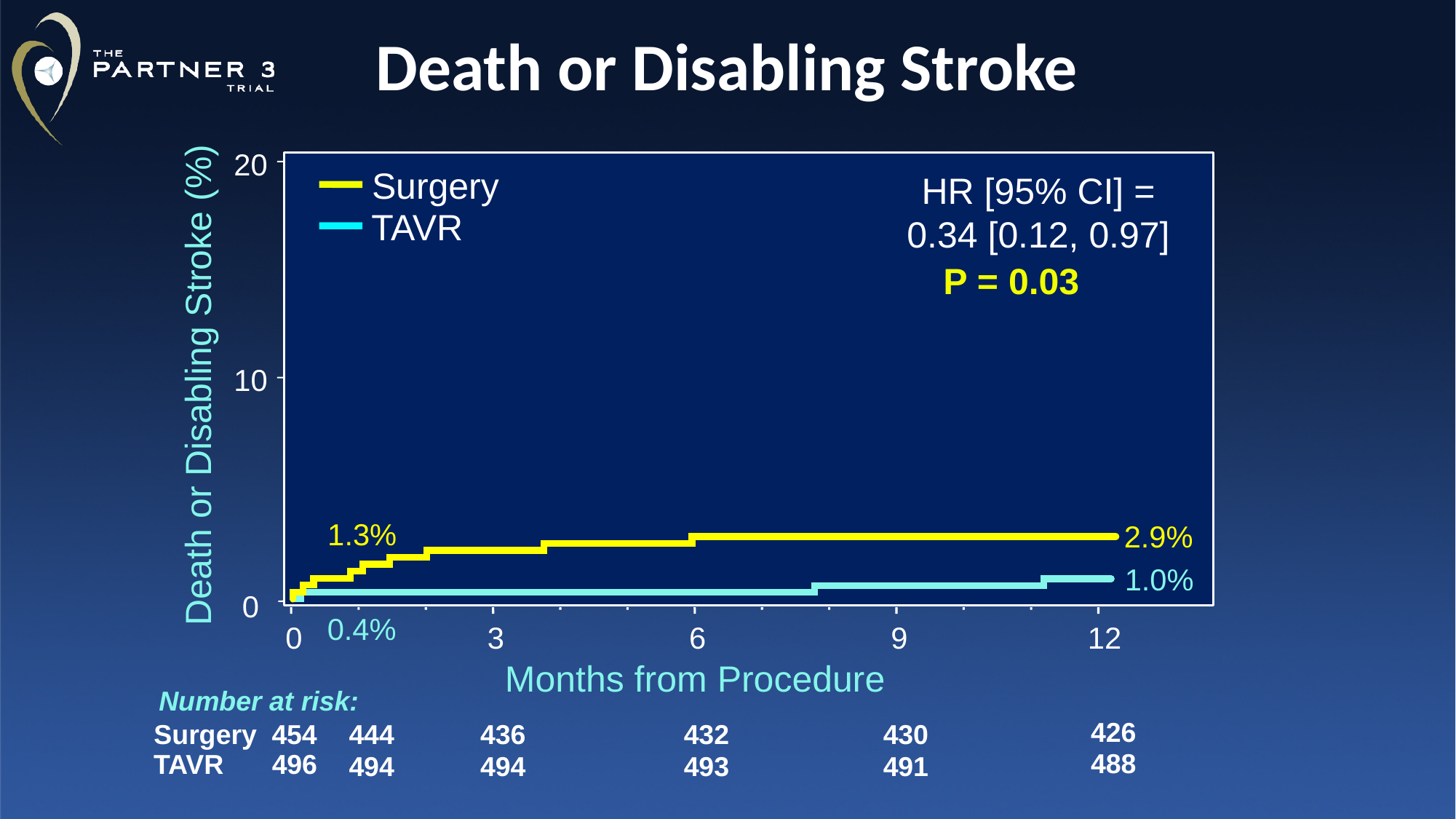

# Death or Disabling Stroke
20

Surgery

TAVR

HR [95% CI] = 0.34 [0.12, 0.97]

P = 0.03
10
Death or Disabling Stroke (%)

 1.3%
 2.9%

 1.0%
0

 0.4%
0
3
6
9
12

Months from Procedure
Number at risk:
426
454
444
436
432
430
Surgery
488
TAVR
496
494
494
493
491